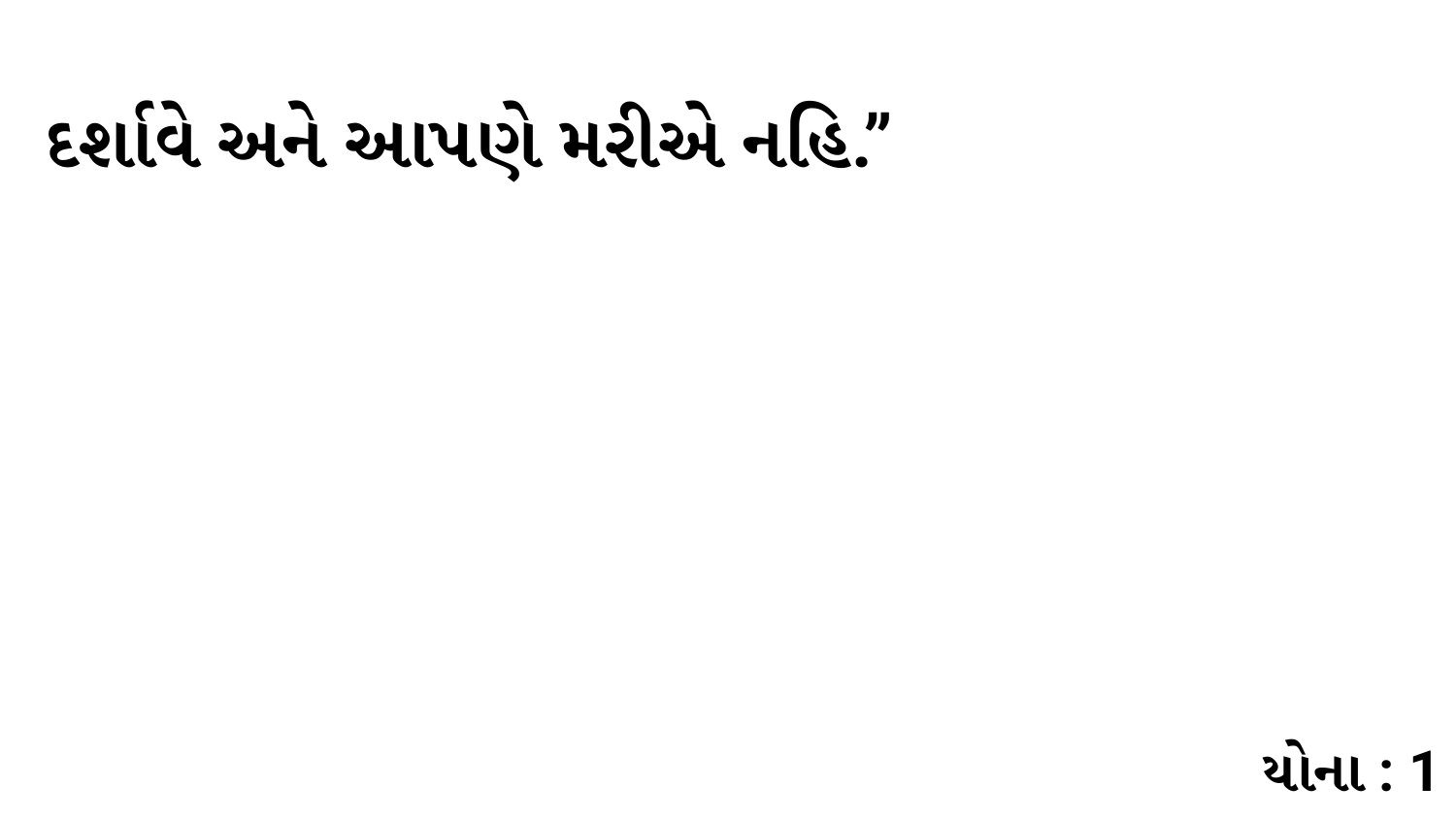

દર્શાવે અને આપણે મરીએ નહિ.”
યોના : 1